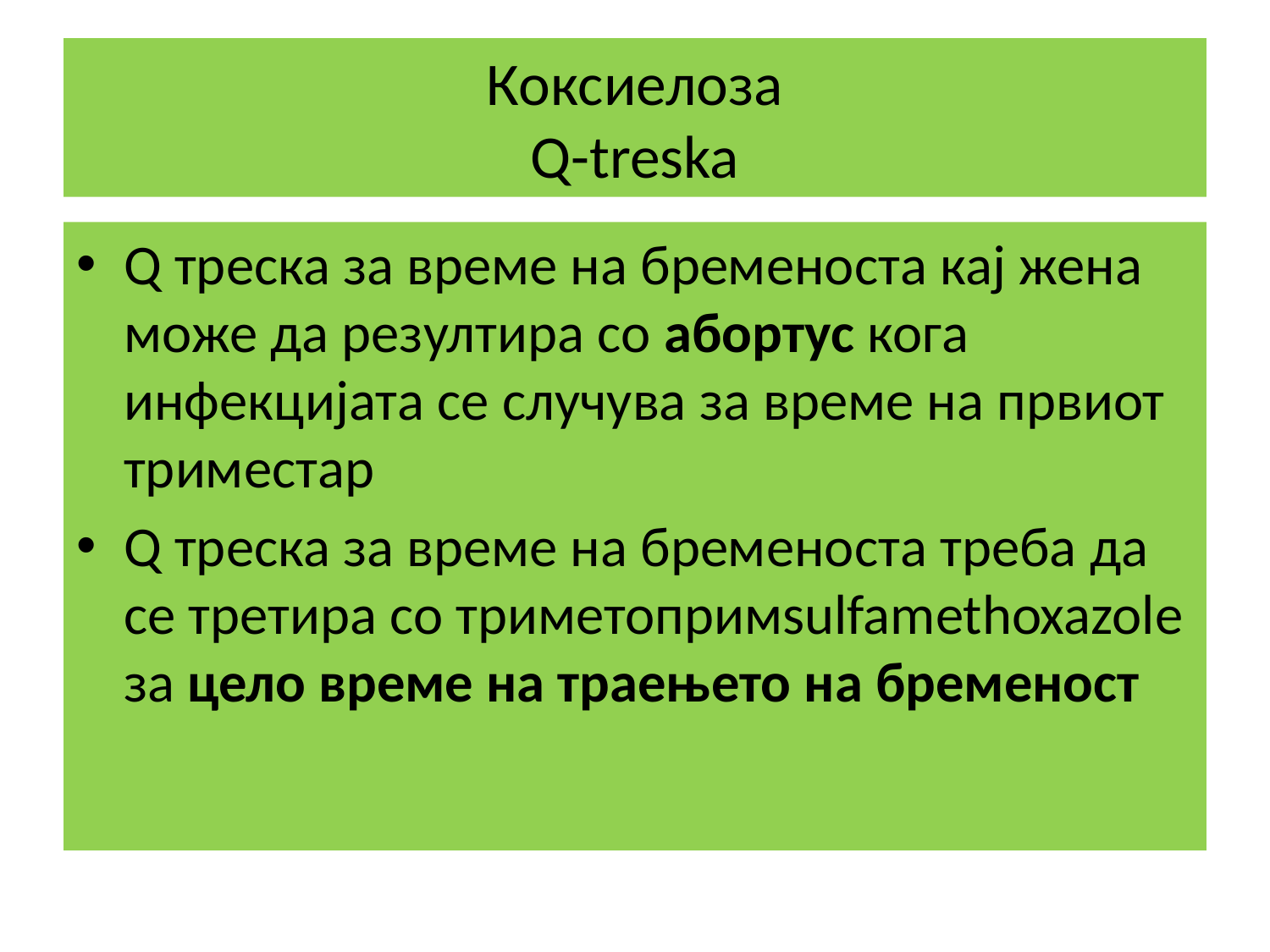

# Коксиелоза Q-treska
Q треска за време на бременоста кај жена може да резултира со абортус кога инфекцијата се случува за време на првиот триместар
Q треска за време на бременоста треба да се третира со триметопримsulfamethoxazole за цело време на траењето на бременост